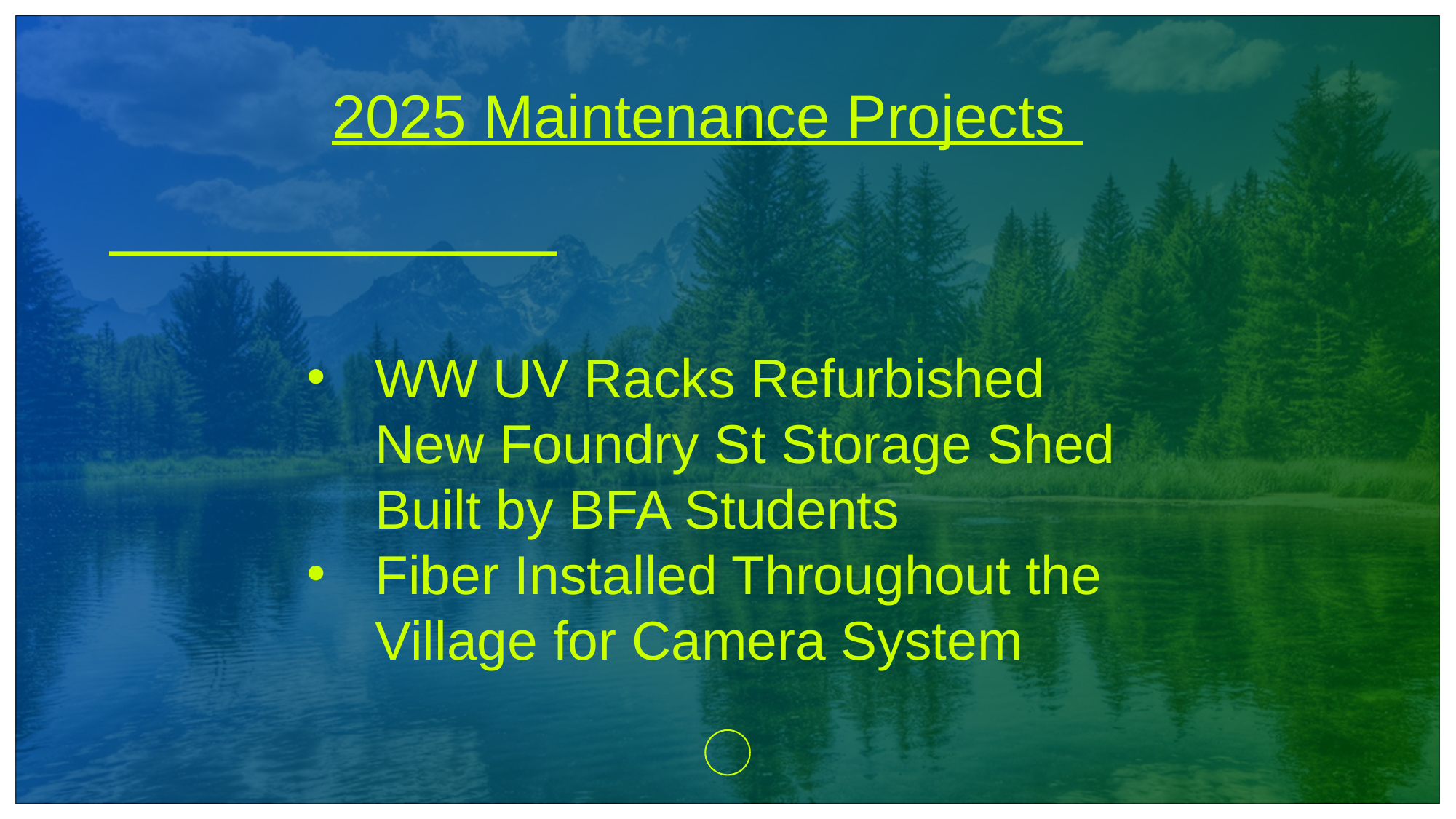

2025 Maintenance Projects

WW UV Racks Refurbished
New Foundry St Storage Shed Built by BFA Students
Fiber Installed Throughout the Village for Camera System